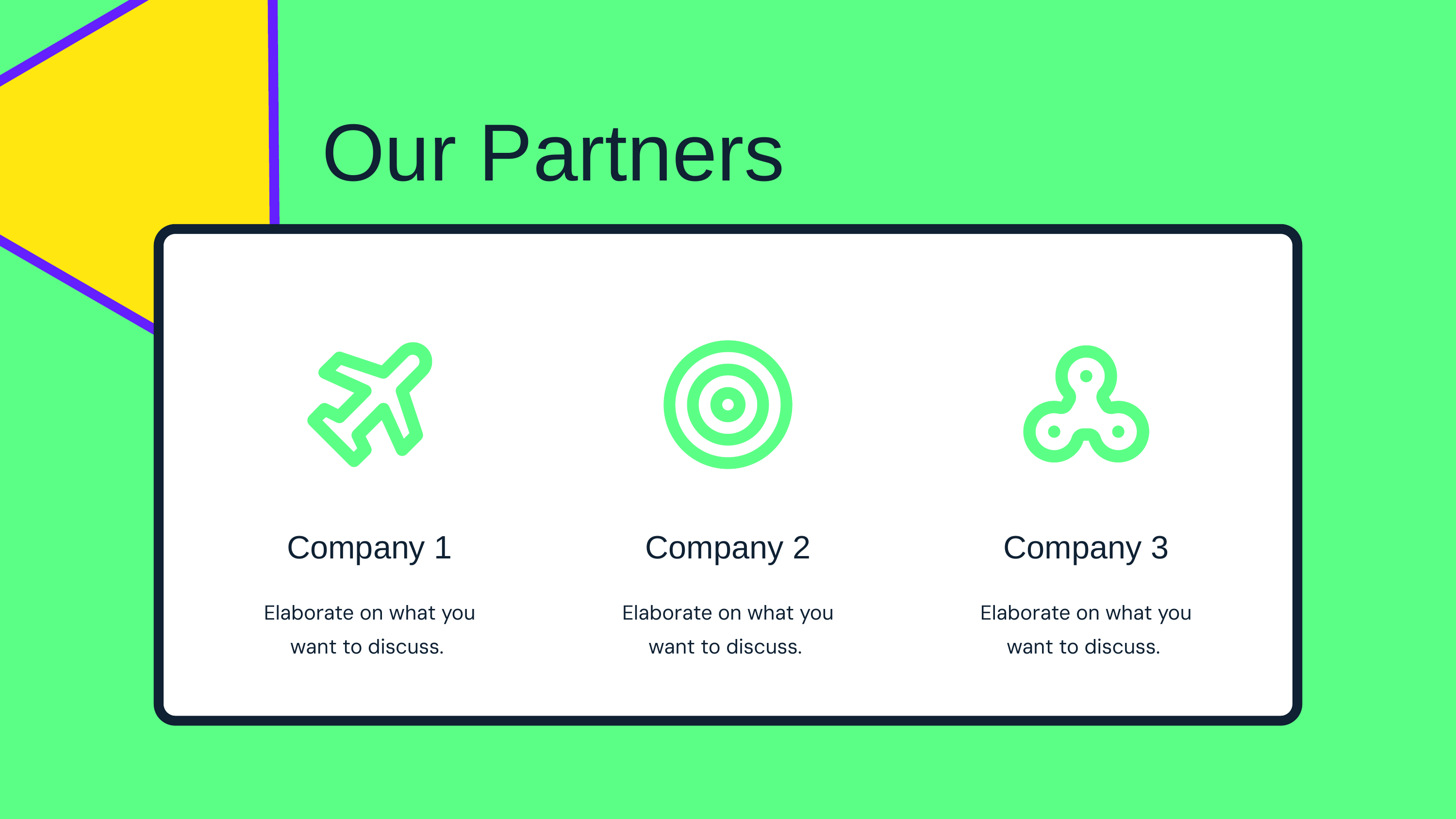

Our Partners

Company 1
Company 2
Company 3
Elaborate on what you want to discuss.
Elaborate on what you want to discuss.
Elaborate on what you want to discuss.